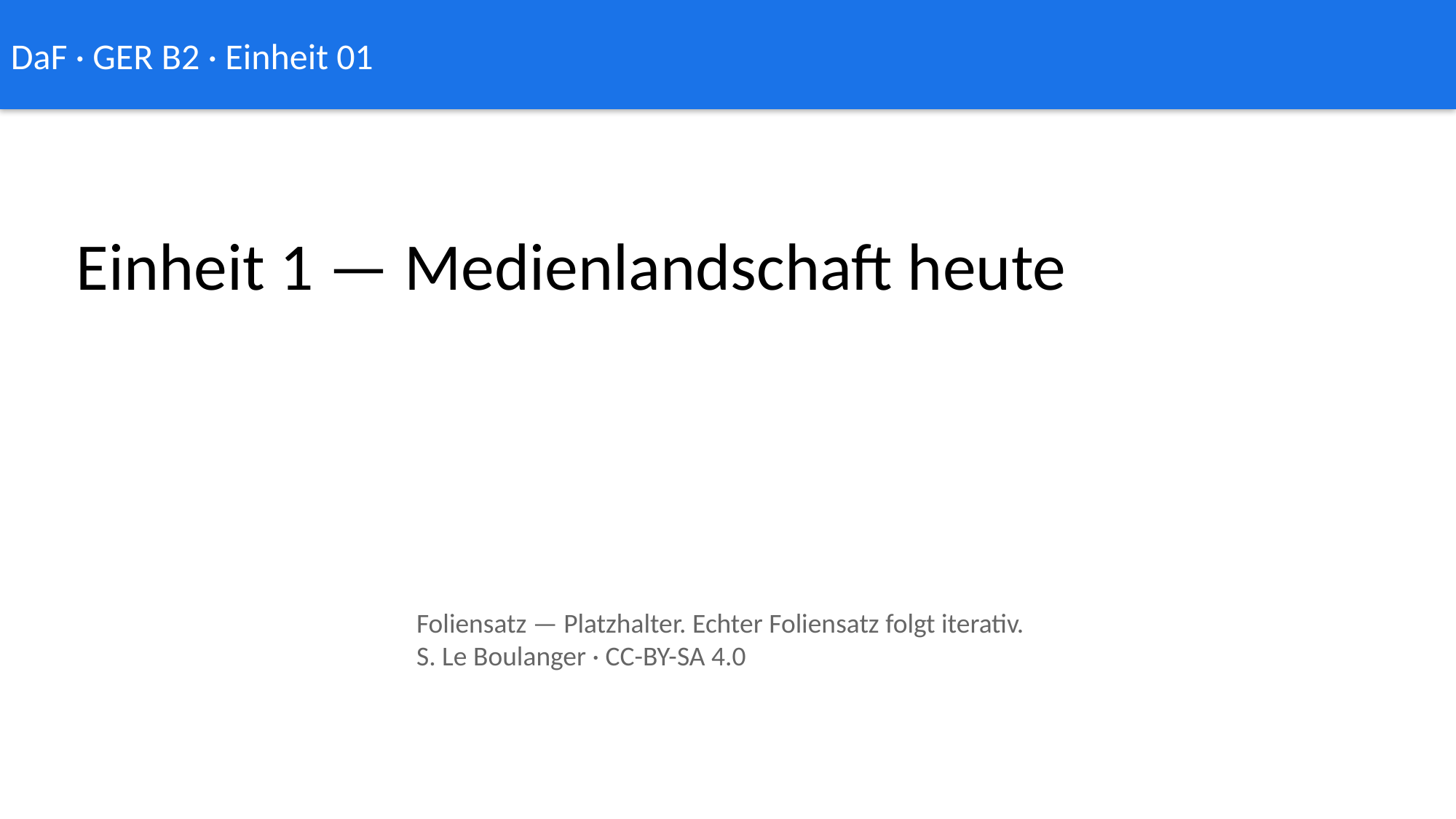

DaF · GER B2 · Einheit 01
Einheit 1 — Medienlandschaft heute
Foliensatz — Platzhalter. Echter Foliensatz folgt iterativ.
S. Le Boulanger · CC-BY-SA 4.0